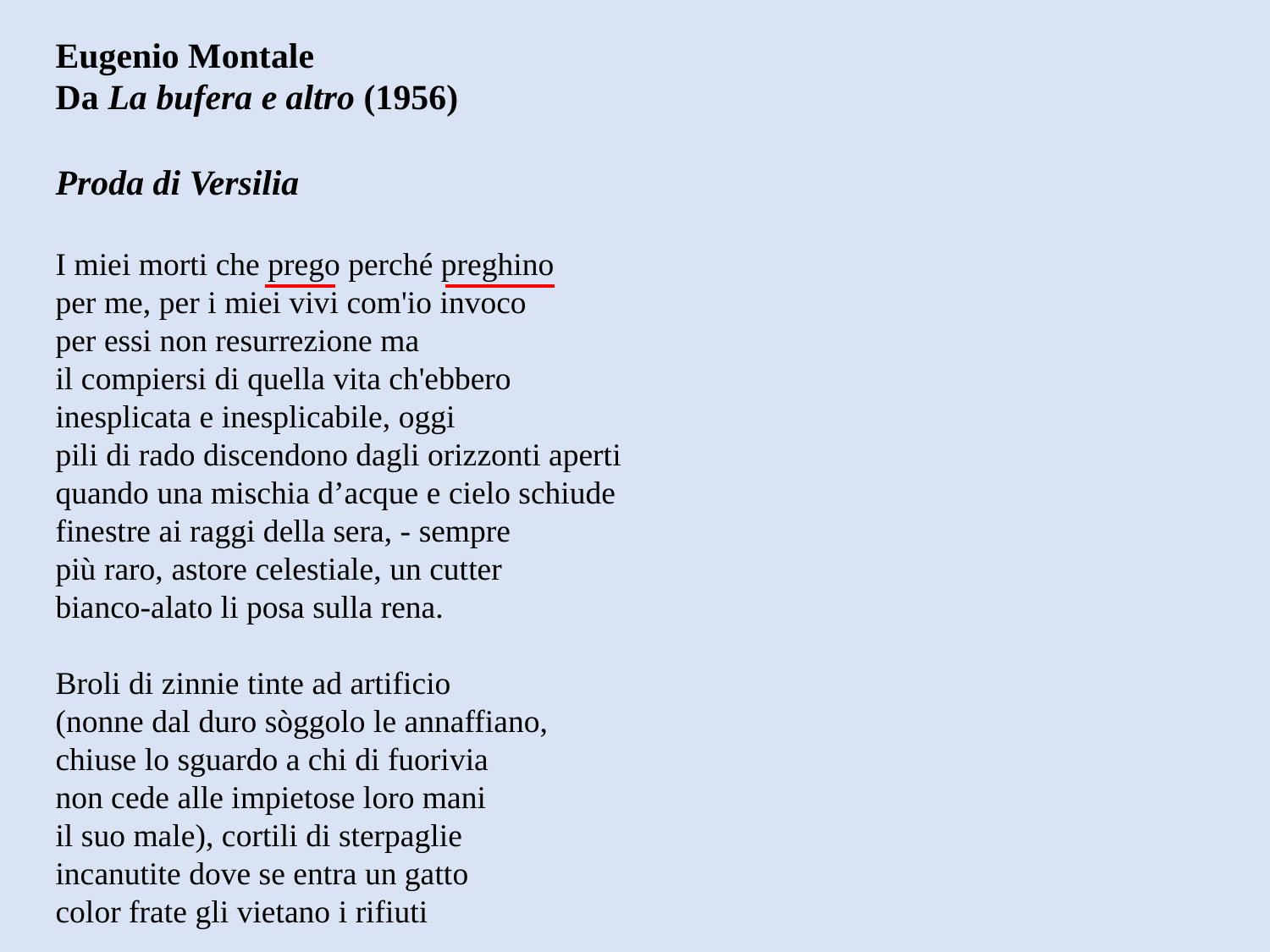

Eugenio Montale
Da La bufera e altro (1956)

Proda di Versilia

I miei morti che prego perché preghino
per me, per i miei vivi com'io invoco
per essi non resurrezione ma
il compiersi di quella vita ch'ebbero
inesplicata e inesplicabile, oggi
pili di rado discendono dagli orizzonti aperti
quando una mischia d’acque e cielo schiude
finestre ai raggi della sera, - sempre
più raro, astore celestiale, un cutter
bianco-alato li posa sulla rena.

Broli di zinnie tinte ad artificio
(nonne dal duro sòggolo le annaffiano,
chiuse lo sguardo a chi di fuorivia
non cede alle impietose loro mani
il suo male), cortili di sterpaglie
incanutite dove se entra un gatto
color frate gli vietano i rifiuti